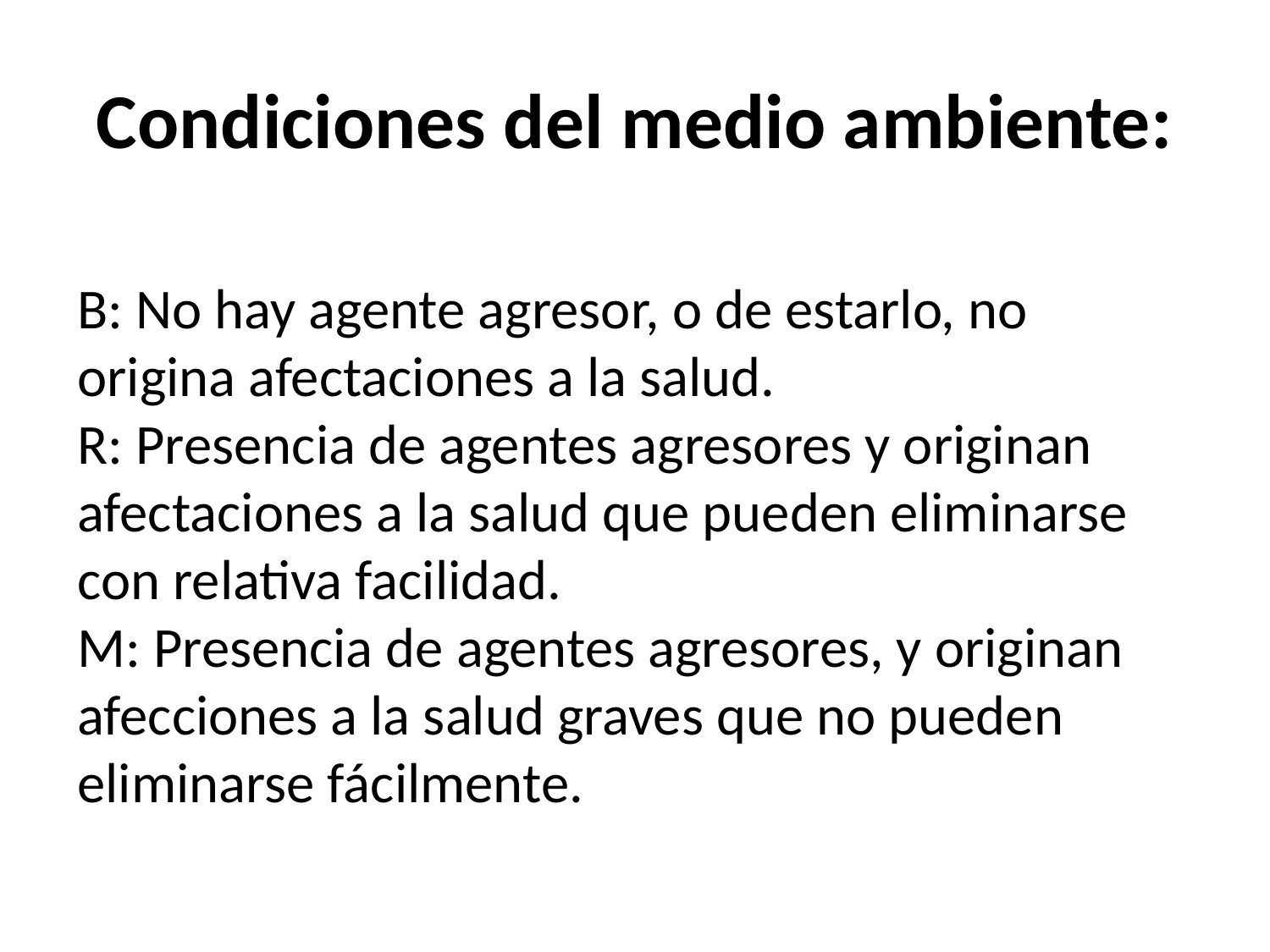

# Condiciones del medio ambiente:
B: No hay agente agresor, o de estarlo, no origina afectaciones a la salud.
R: Presencia de agentes agresores y originan afectaciones a la salud que pueden eliminarse
con relativa facilidad.
M: Presencia de agentes agresores, y originan afecciones a la salud graves que no pueden
eliminarse fácilmente.